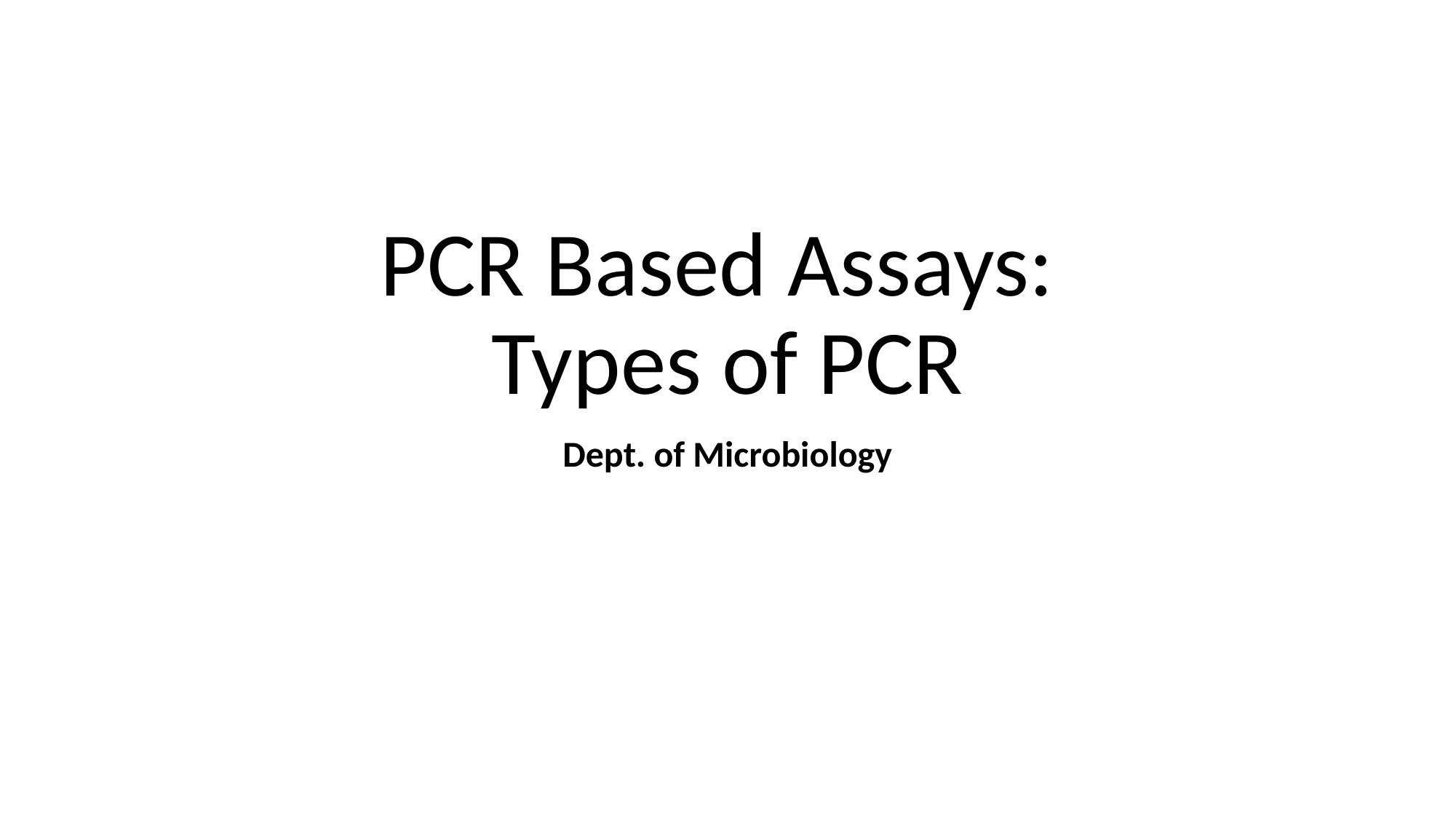

# PCR Based Assays: Types of PCR
Dept. of Microbiology